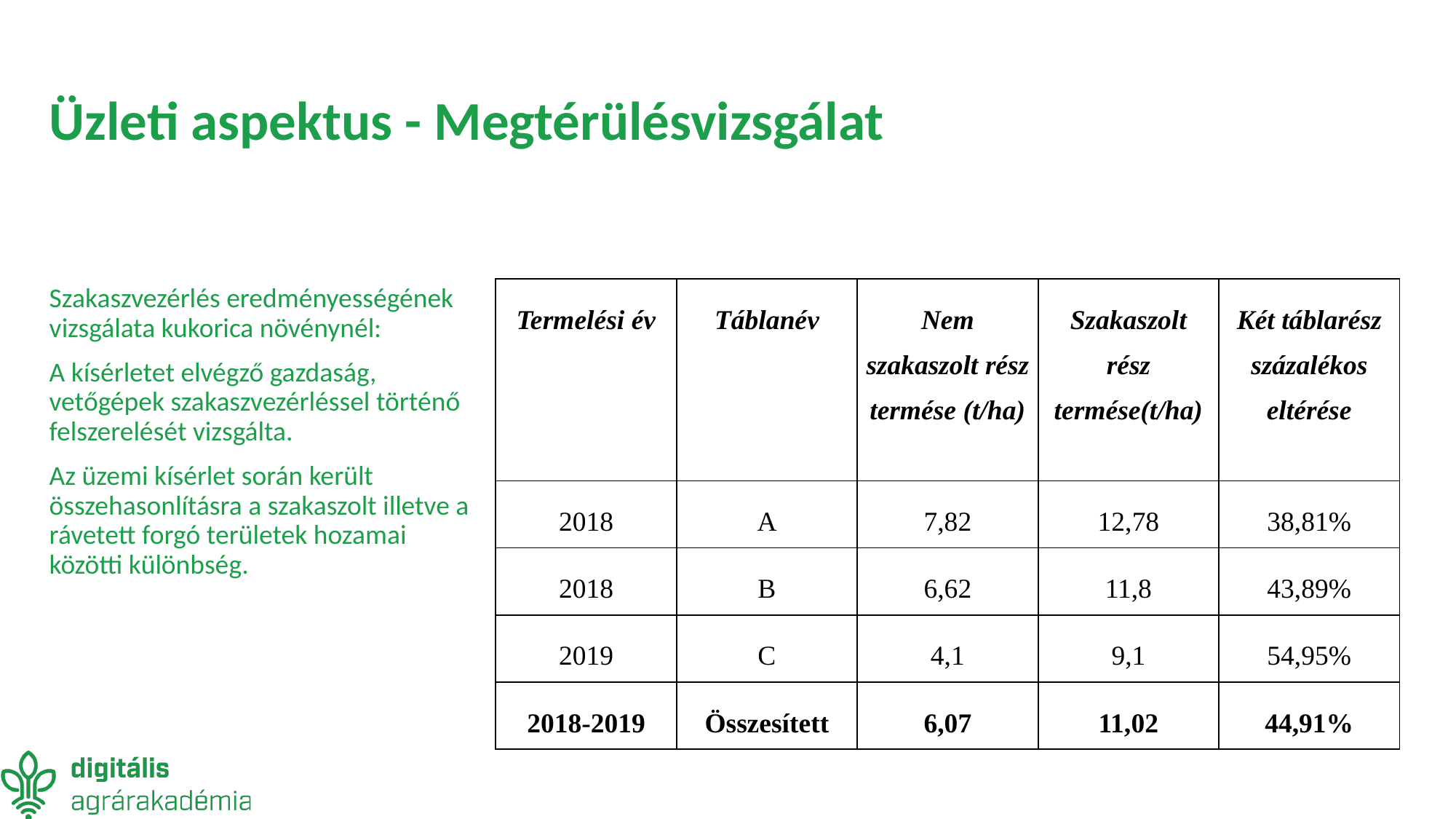

# Üzleti aspektus - Megtérülésvizsgálat
Szakaszvezérlés eredményességének vizsgálata kukorica növénynél:
A kísérletet elvégző gazdaság, vetőgépek szakaszvezérléssel történő felszerelését vizsgálta.
Az üzemi kísérlet során került összehasonlításra a szakaszolt illetve a rávetett forgó területek hozamai közötti különbség.

| Termelési év | Táblanév | Nem szakaszolt rész termése (t/ha) | Szakaszolt rész termése(t/ha) | Két táblarész százalékos eltérése |
| --- | --- | --- | --- | --- |
| 2018 | A | 7,82 | 12,78 | 38,81% |
| 2018 | B | 6,62 | 11,8 | 43,89% |
| 2019 | C | 4,1 | 9,1 | 54,95% |
| 2018-2019 | Összesített | 6,07 | 11,02 | 44,91% |